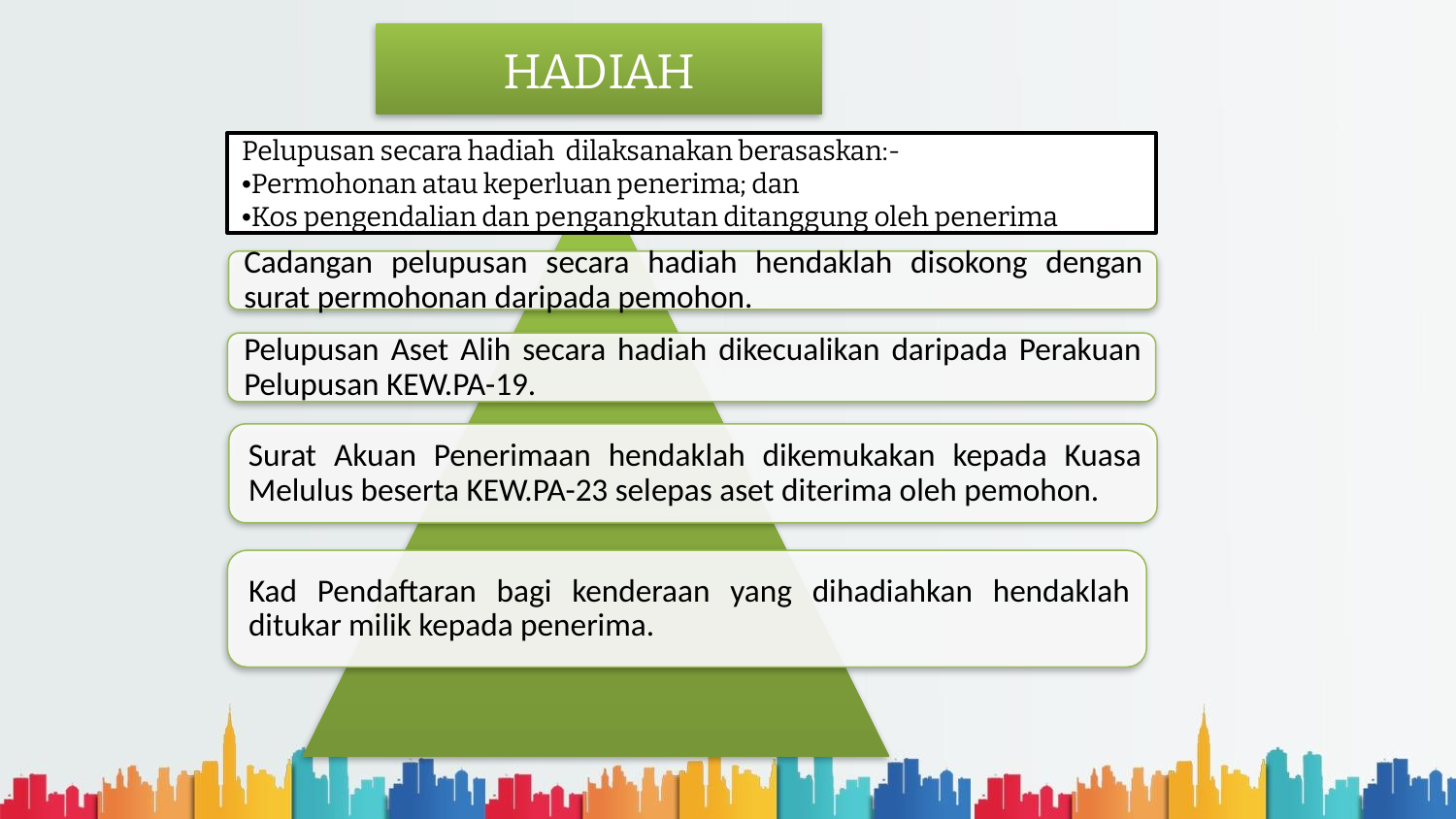

HADIAH

Pelupusan secara hadiah  dilaksanakan berasaskan:-
•Permohonan atau keperluan penerima; dan
•Kos pengendalian dan pengangkutan ditanggung oleh penerima
Cadangan pelupusan secara hadiah hendaklah disokong dengan surat permohonan daripada pemohon.
Pelupusan Aset Alih secara hadiah dikecualikan daripada Perakuan Pelupusan KEW.PA-19.
Surat Akuan Penerimaan hendaklah dikemukakan kepada Kuasa Melulus beserta KEW.PA-23 selepas aset diterima oleh pemohon.
Kad Pendaftaran bagi kenderaan yang dihadiahkan hendaklah ditukar milik kepada penerima.